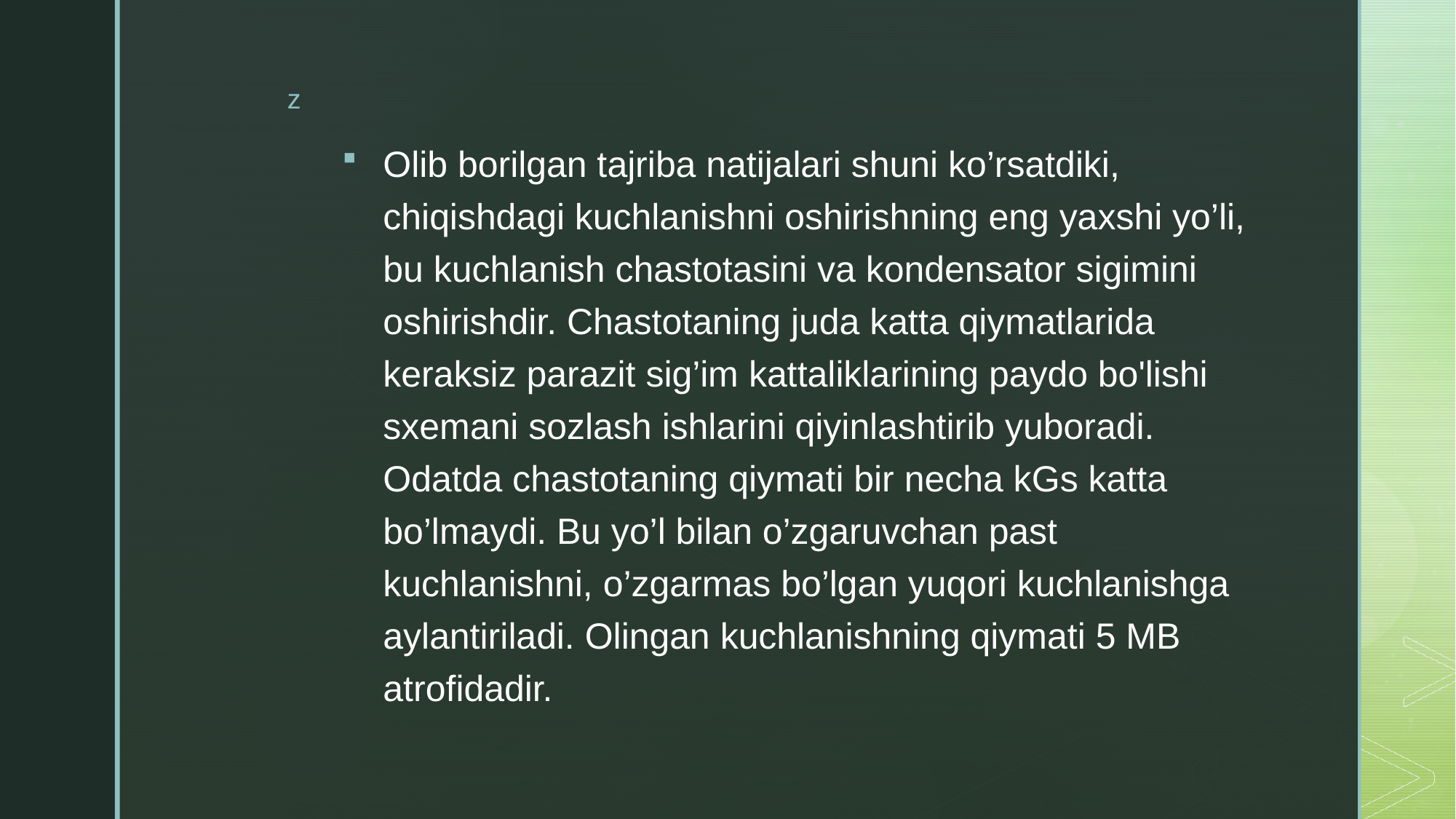

Olib borilgan tajriba natijalari shuni ko’rsatdiki, chiqishdagi kuchlanishni oshirishning eng yaxshi yo’li, bu kuchlanish chastotasini va kondensator sigimini oshirishdir. Chastotaning juda katta qiymatlarida keraksiz parazit sig’im kattaliklarining paydo bo'lishi sxemani sozlash ishlarini qiyinlashtirib yuboradi. Odatda chastotaning qiymati bir necha kGs katta bo’lmaydi. Bu yo’l bilan o’zgaruvchan past kuchlanishni, o’zgarmas bo’lgan yuqori kuchlanishga aylantiriladi. Olingan kuchlanishning qiymati 5 MB atrofidadir.